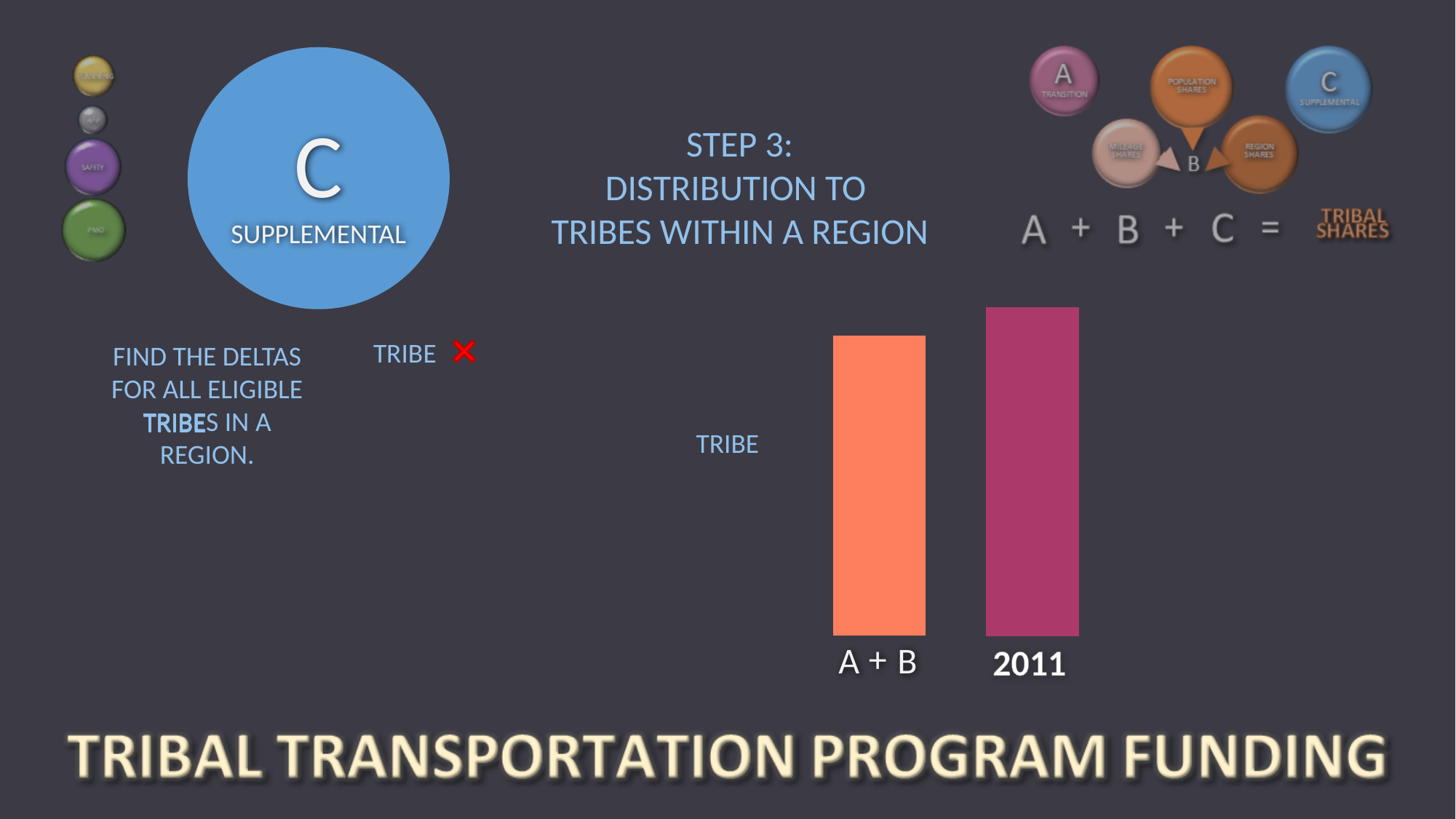

C
SUPPLEMENTAL
STEP 3:
DISTRIBUTION TO
TRIBES WITHIN A REGION

### Chart

| Category | Total |
|---|---|

### Chart

| Category | Total |
|---|---|
TRIBE
FIND THE DELTAS FOR ALL ELIGIBLE TRIBES IN A REGION.

TRIBE
TRIBE
TRIBE
TRIBE
TRIBE
TRIBE
TRIBE
TRIBE
+
A
B
2011